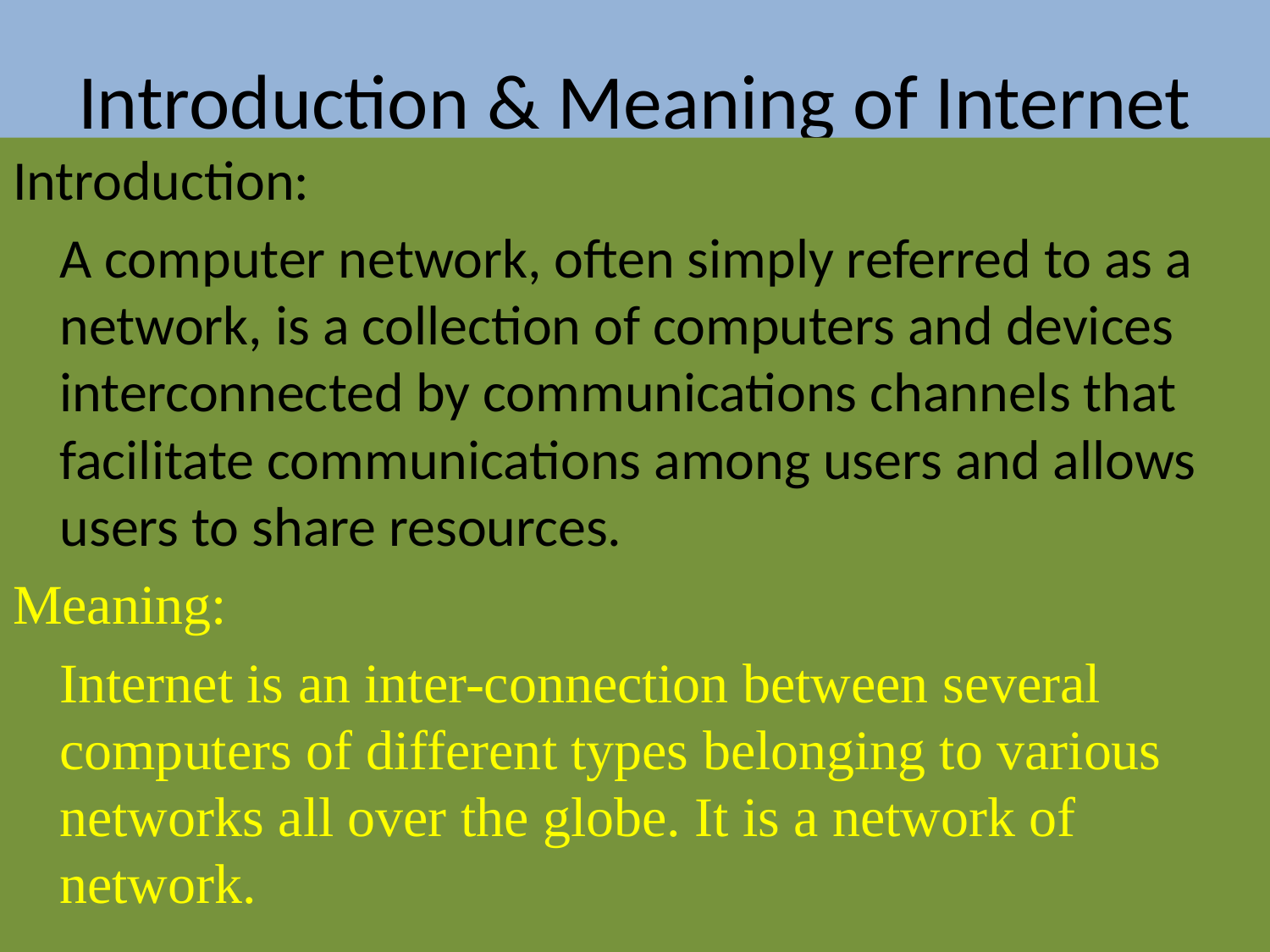

# Introduction & Meaning of Internet
Introduction:
			A computer network, often simply referred to as a network, is a collection of computers and devices interconnected by communications channels that facilitate communications among users and allows users to share resources.
Meaning:
		Internet is an inter-connection between several computers of different types belonging to various networks all over the globe. It is a network of network.